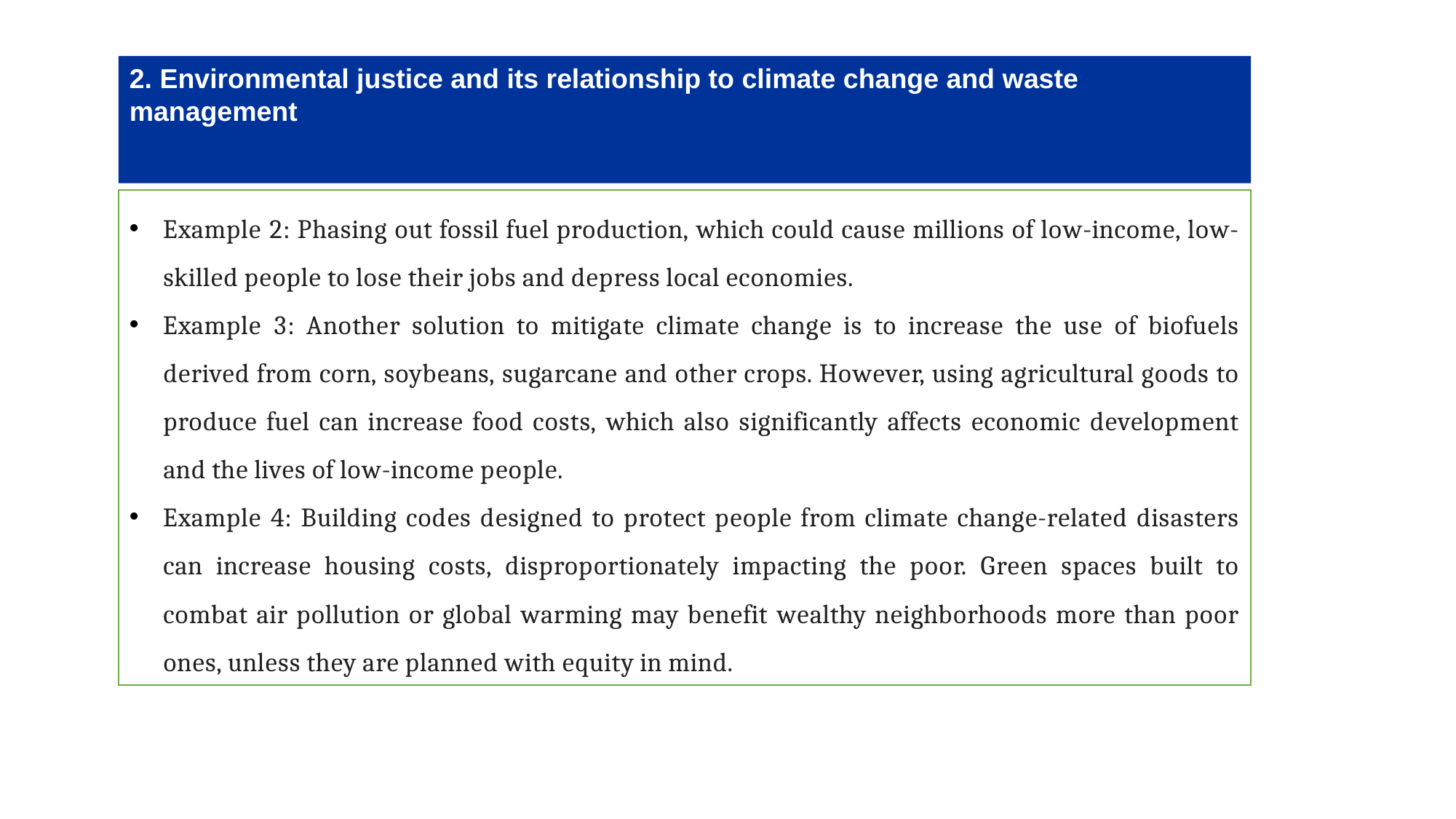

2. Environmental justice and its relationship to climate change and waste management

Example 2: Phasing out fossil fuel production, which could cause millions of low-income, low-skilled people to lose their jobs and depress local economies.
Example 3: Another solution to mitigate climate change is to increase the use of biofuels derived from corn, soybeans, sugarcane and other crops. However, using agricultural goods to produce fuel can increase food costs, which also significantly affects economic development and the lives of low-income people.
Example 4: Building codes designed to protect people from climate change-related disasters can increase housing costs, disproportionately impacting the poor. Green spaces built to combat air pollution or global warming may benefit wealthy neighborhoods more than poor ones, unless they are planned with equity in mind.